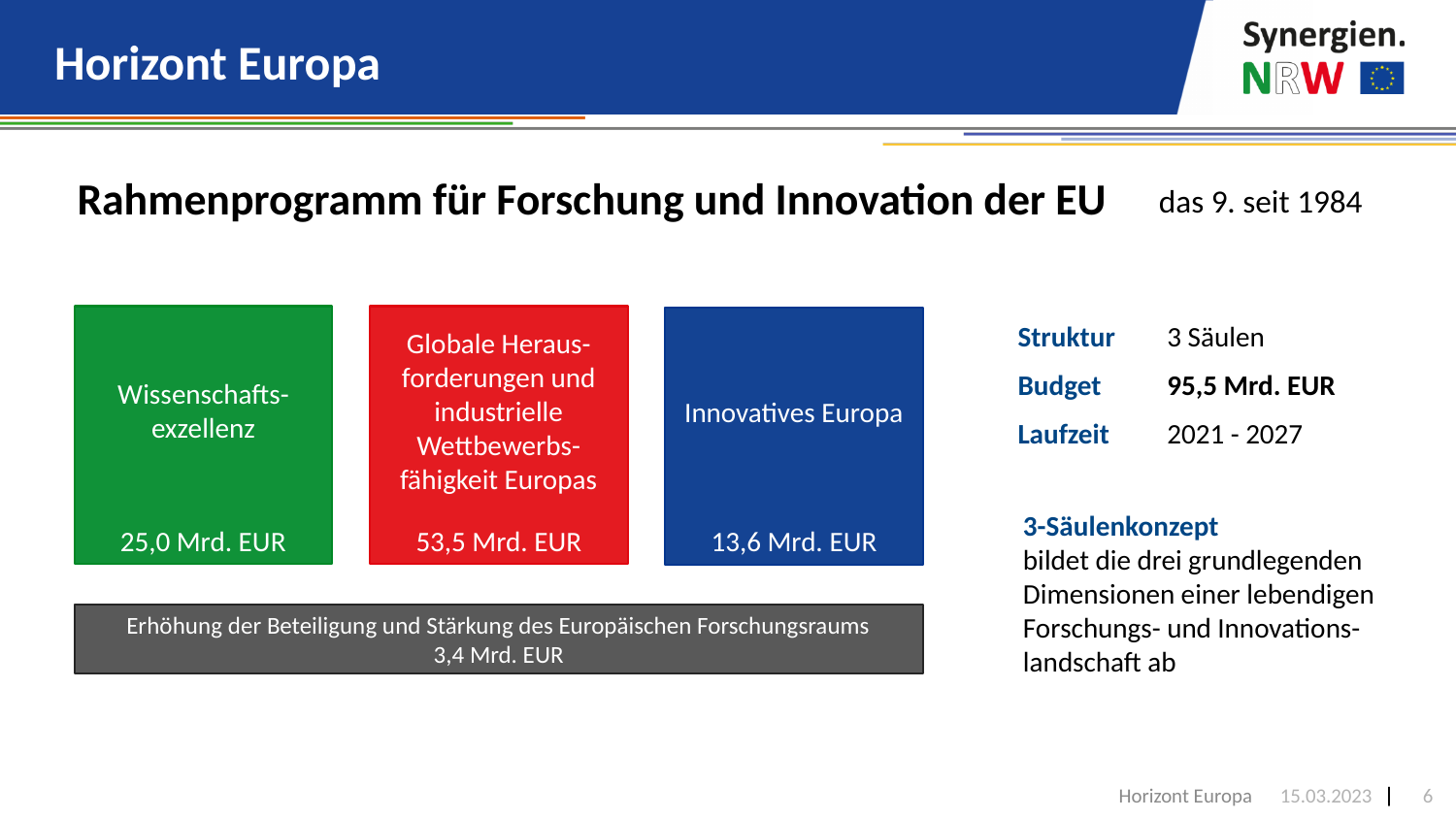

# Horizont Europa
Rahmenprogramm für Forschung und Innovation der EU
das 9. seit 1984
Wissenschafts-exzellenz
Globale Heraus-forderungen und industrielle Wettbewerbs-fähigkeit Europas
Innovatives Europa
| Struktur | 3 Säulen |
| --- | --- |
| Budget | 95,5 Mrd. EUR |
| Laufzeit | 2021 - 2027 |
3-Säulenkonzept
bildet die drei grundlegenden Dimensionen einer lebendigen Forschungs- und Innovations-landschaft ab
25,0 Mrd. EUR
53,5 Mrd. EUR
13,6 Mrd. EUR
Erhöhung der Beteiligung und Stärkung des Europäischen Forschungsraums
 3,4 Mrd. EUR
Horizont Europa
15.03.2023
6